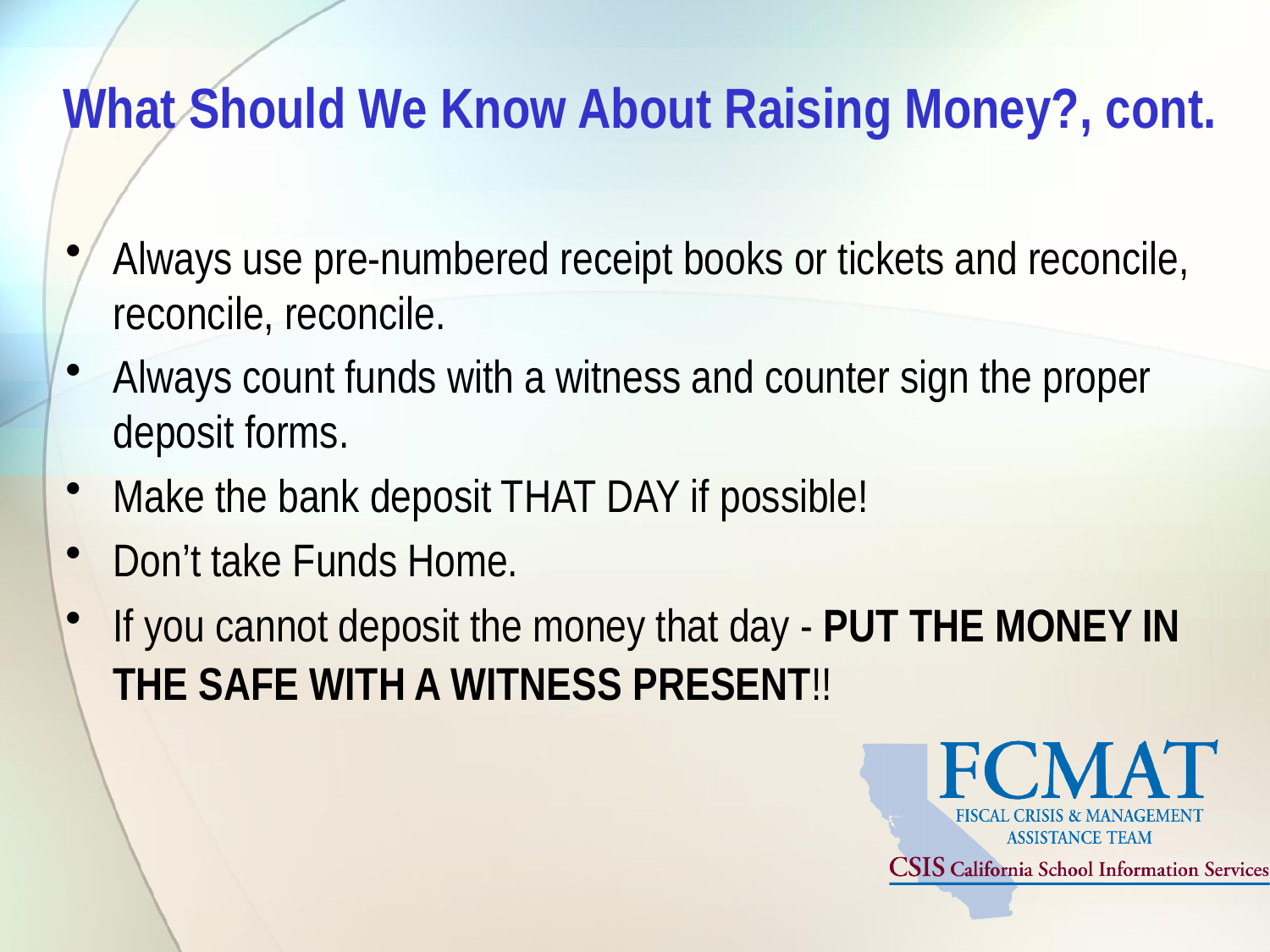

# What Should We Know About Raising Money?, cont.
Always use pre-numbered receipt books or tickets and reconcile, reconcile, reconcile.
Always count funds with a witness and counter sign the proper deposit forms.
Make the bank deposit THAT DAY if possible!
Don’t take Funds Home.
If you cannot deposit the money that day - PUT THE MONEY IN THE SAFE WITH A WITNESS PRESENT!!